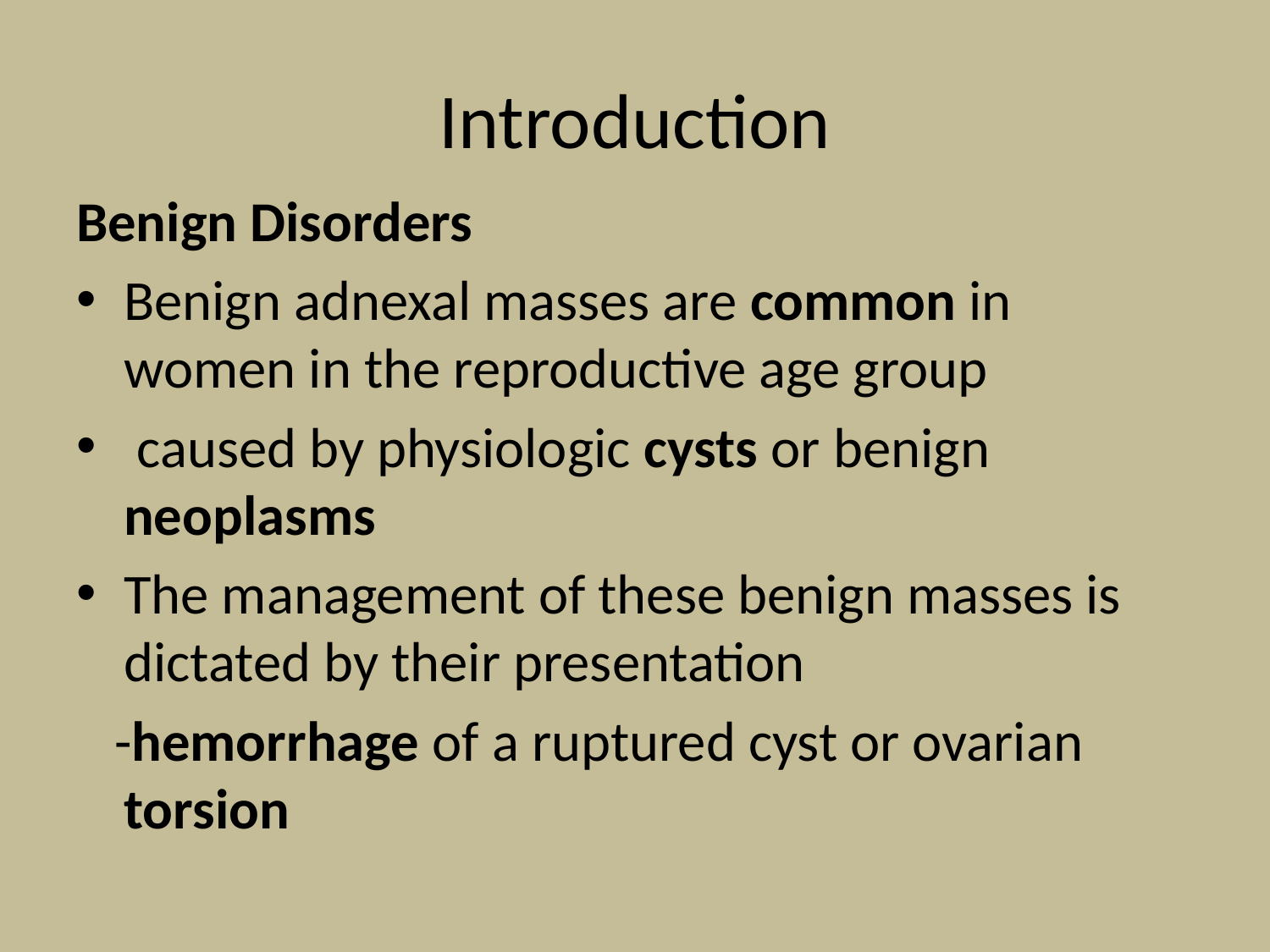

# Introduction
Benign Disorders
Benign adnexal masses are common in women in the reproductive age group
 caused by physiologic cysts or benign neoplasms
The management of these benign masses is dictated by their presentation
   -hemorrhage of a ruptured cyst or ovarian torsion